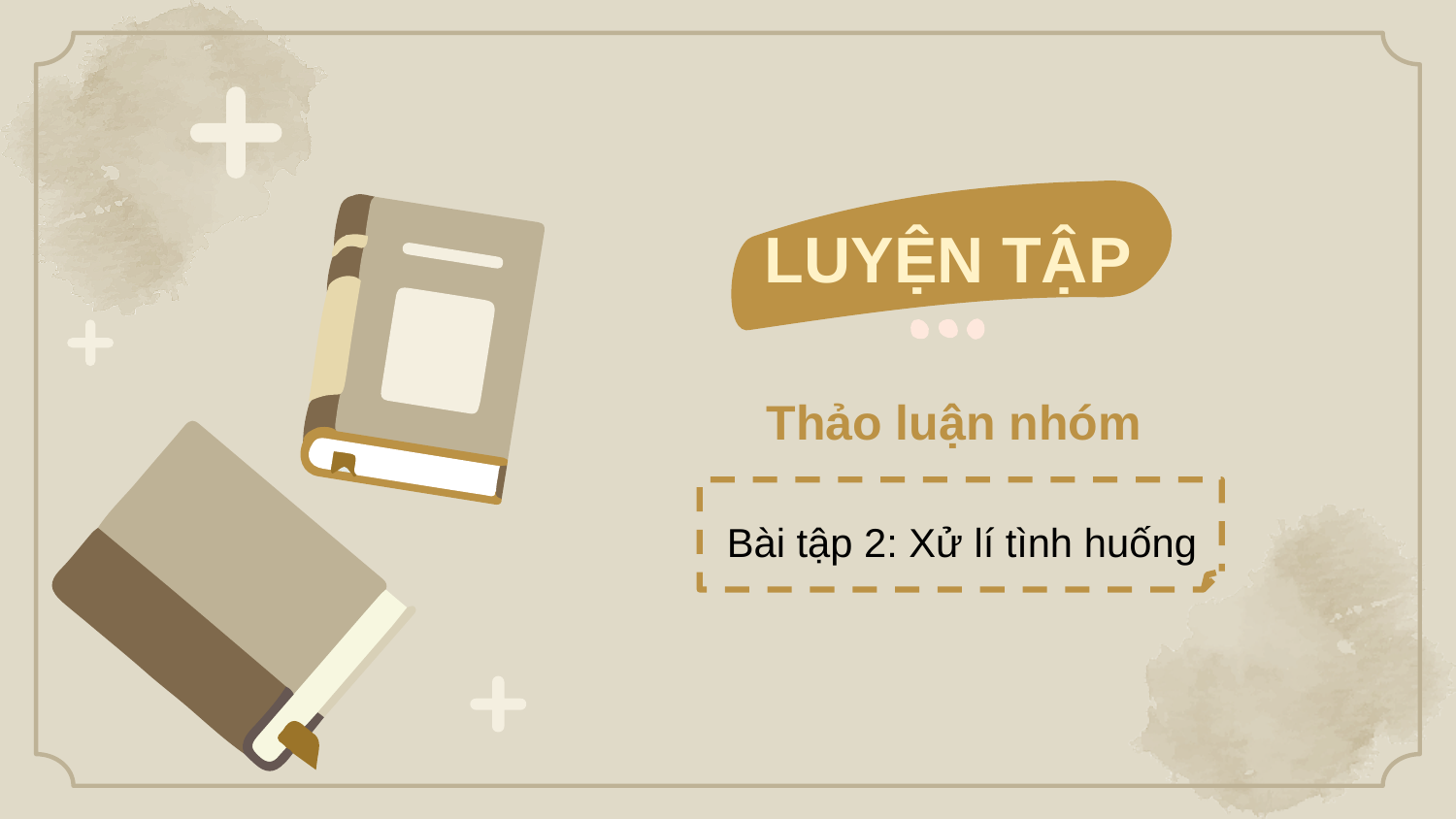

LUYỆN TẬP

Thảo luận nhóm

Bài tập 2: Xử lí tình huống